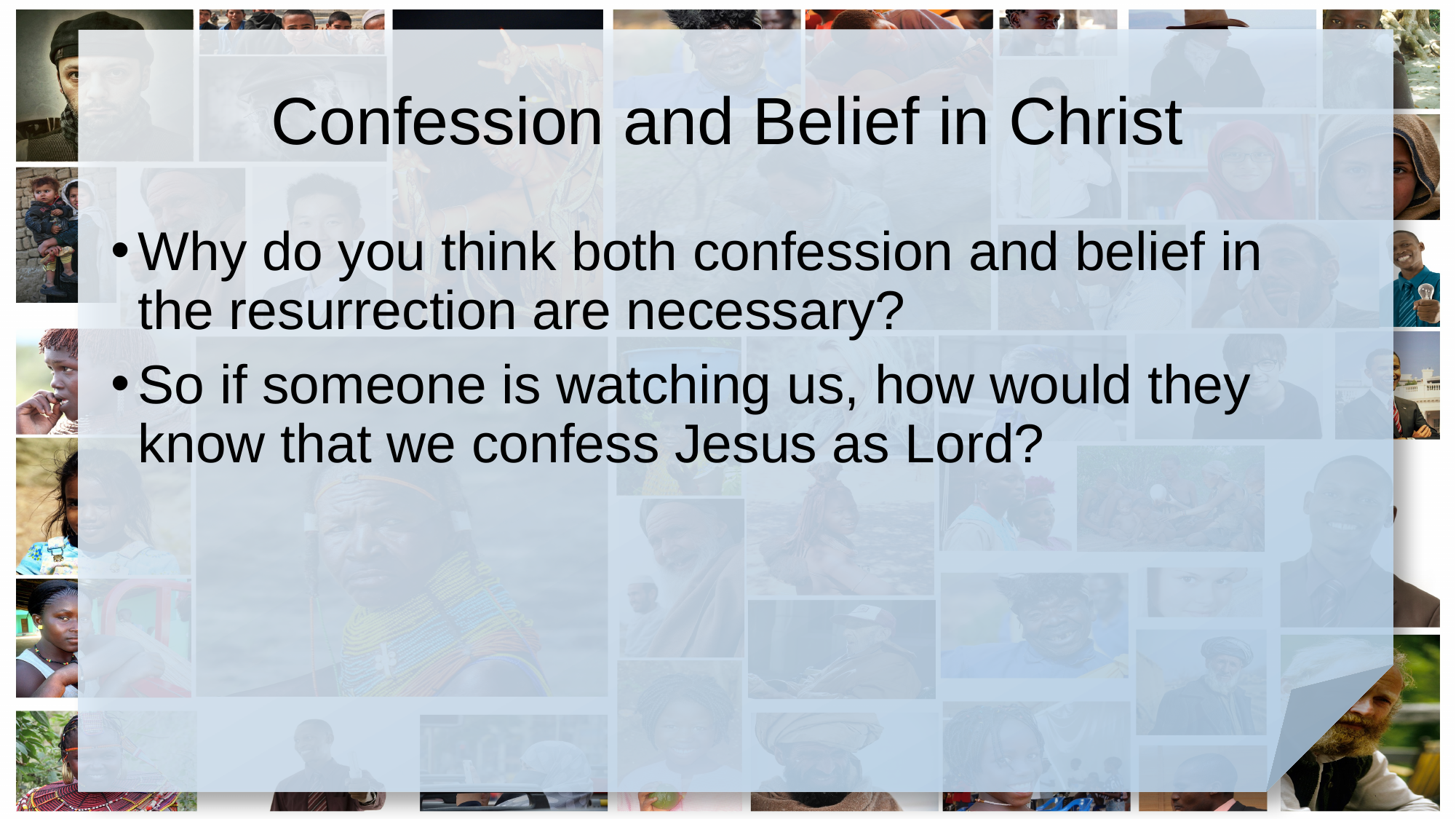

# Confession and Belief in Christ
Why do you think both confession and belief in the resurrection are necessary?
So if someone is watching us, how would they know that we confess Jesus as Lord?